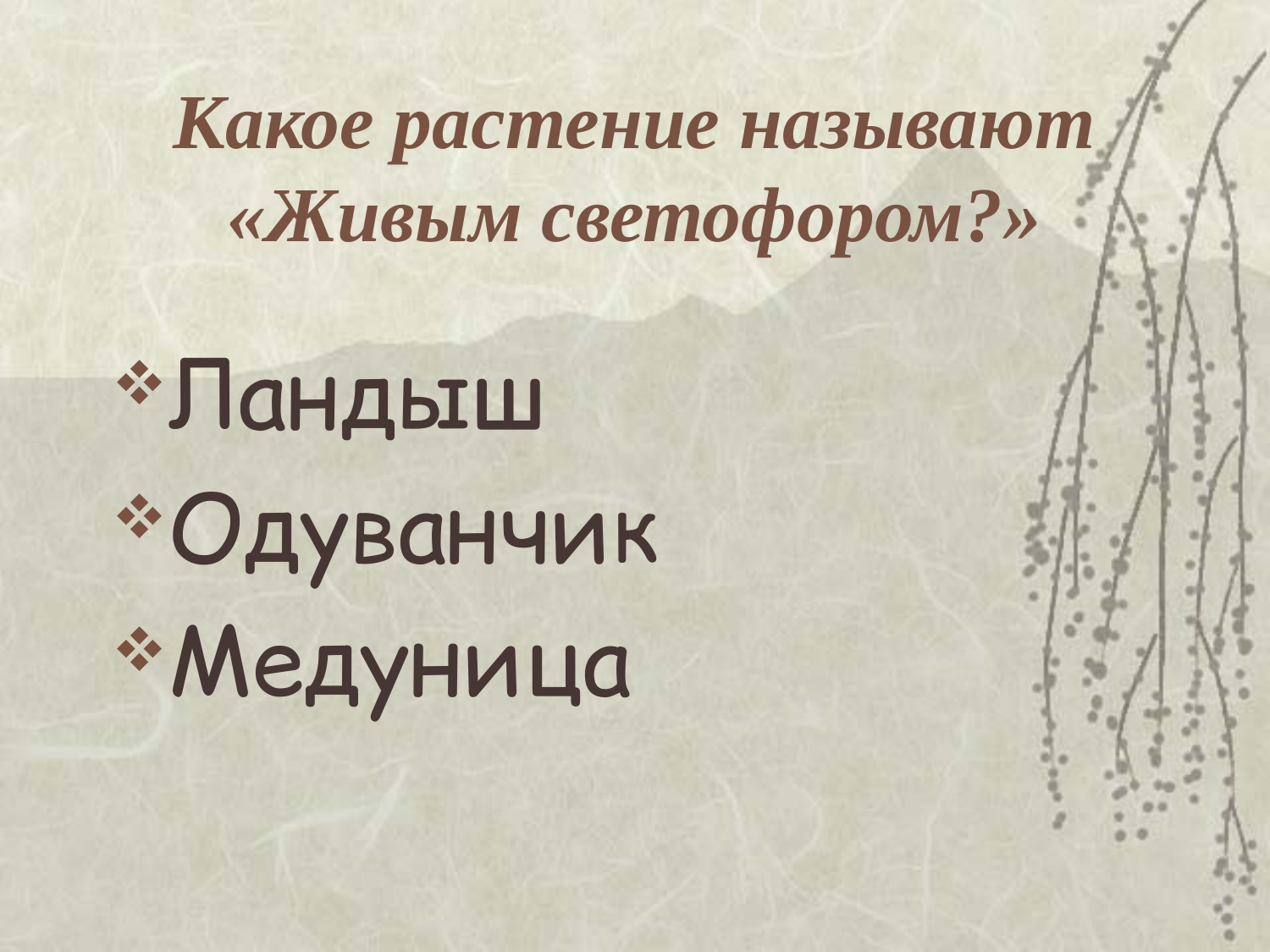

# Какое растение называют «Живым светофором?»
Ландыш
Одуванчик
Медуница